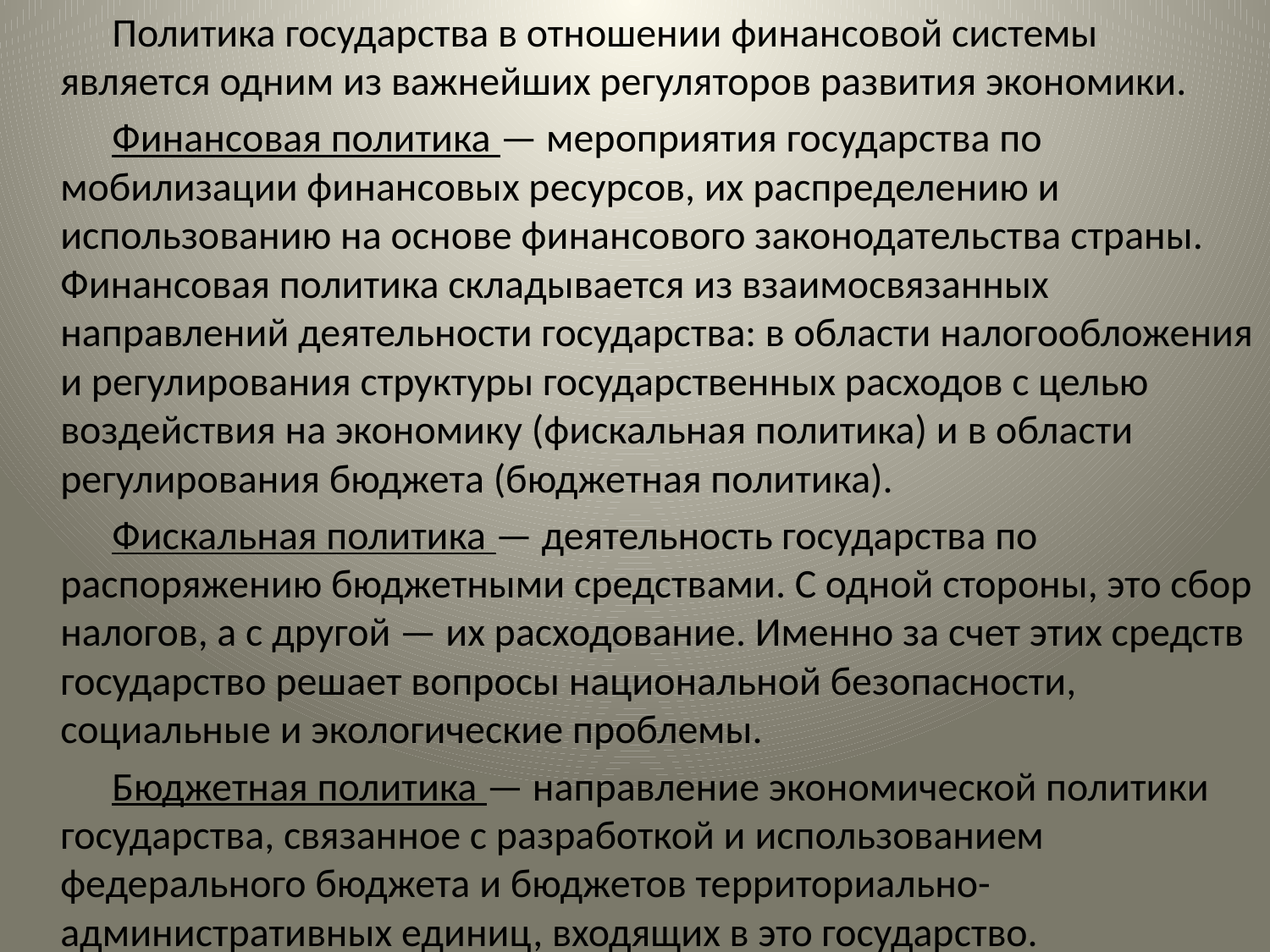

Политика государства в отношении финансовой системы является одним из важнейших регуляторов развития экономики.
Финансовая политика — мероприятия государства по мобилизации финансовых ресурсов, их распределению и использованию на основе финансового законодательства страны. Финансовая политика складывается из взаимосвязанных направлений деятельности государства: в области налогообложения и регулирования структуры государственных расходов с целью воздействия на экономику (фискальная политика) и в области регулирования бюджета (бюджетная политика).
Фискальная политика — деятельность государства по распоряжению бюджетными средствами. С одной стороны, это сбор налогов, а с другой — их расходование. Именно за счет этих средств государство решает вопросы национальной безопасности, социальные и экологические проблемы.
Бюджетная политика — направление экономической политики государства, связанное с разработкой и использованием федерального бюджета и бюджетов территориально-административных единиц, входящих в это государство.